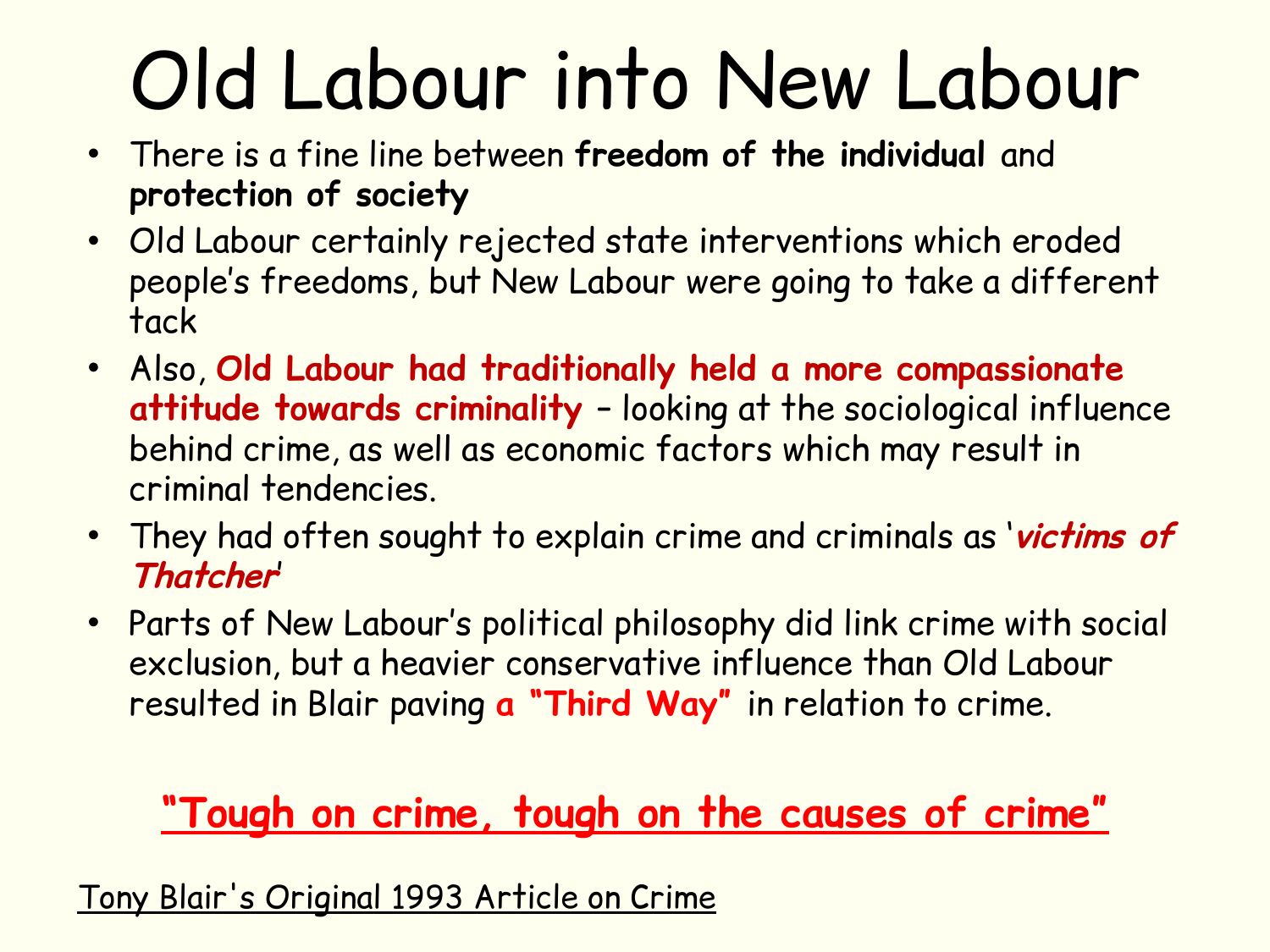

# Old Labour into New Labour
There is a fine line between freedom of the individual and protection of society
Old Labour certainly rejected state interventions which eroded people’s freedoms, but New Labour were going to take a different tack
Also, Old Labour had traditionally held a more compassionate attitude towards criminality – looking at the sociological influence behind crime, as well as economic factors which may result in criminal tendencies.
They had often sought to explain crime and criminals as ‘victims of Thatcher’
Parts of New Labour’s political philosophy did link crime with social exclusion, but a heavier conservative influence than Old Labour resulted in Blair paving a “Third Way” in relation to crime.

“Tough on crime, tough on the causes of crime”
Tony Blair's Original 1993 Article on Crime